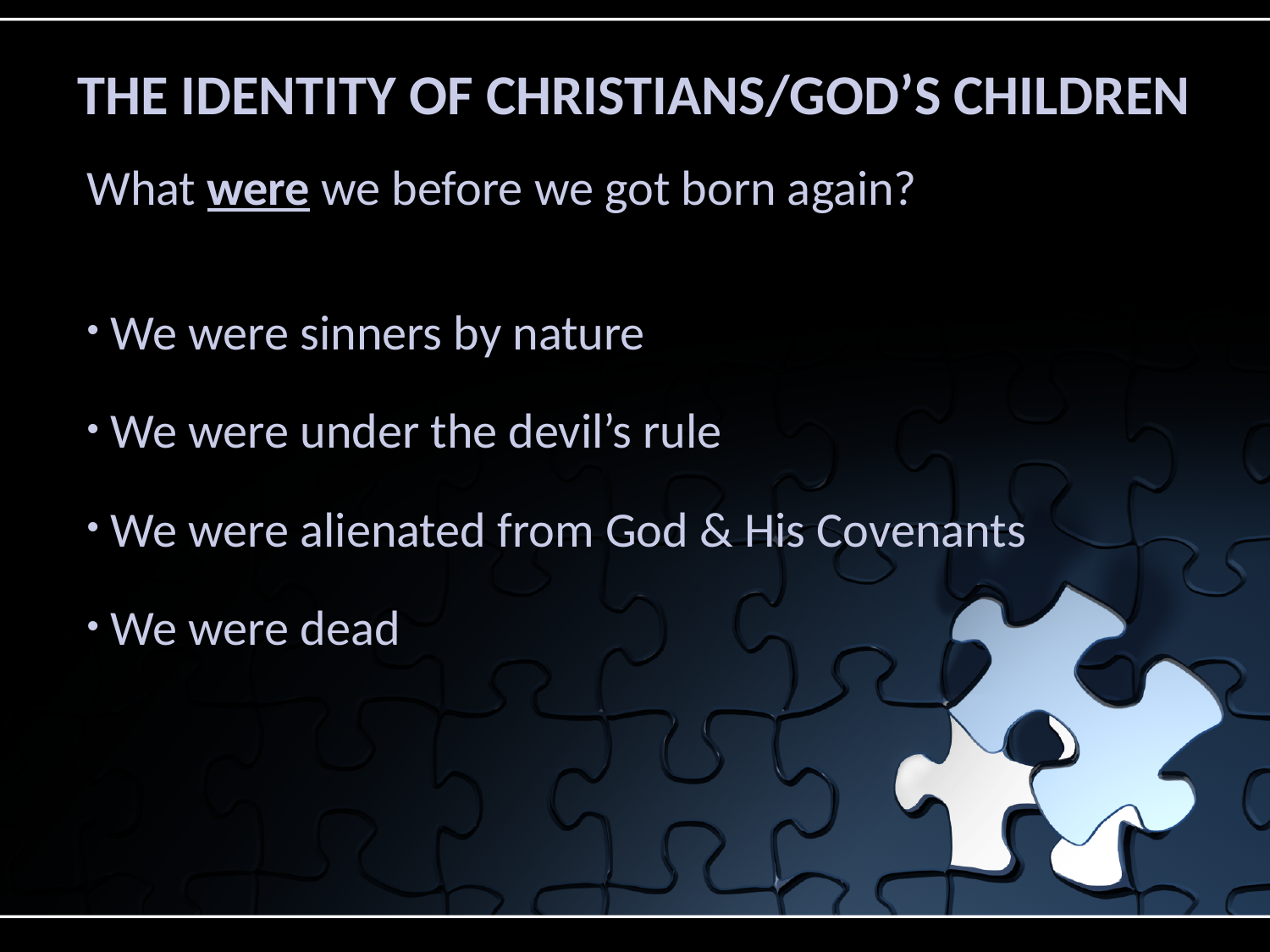

# THE IDENTITY OF CHRISTIANS/GOD’S CHILDREN
What were we before we got born again?
We were sinners by nature
We were under the devil’s rule
We were alienated from God & His Covenants
We were dead